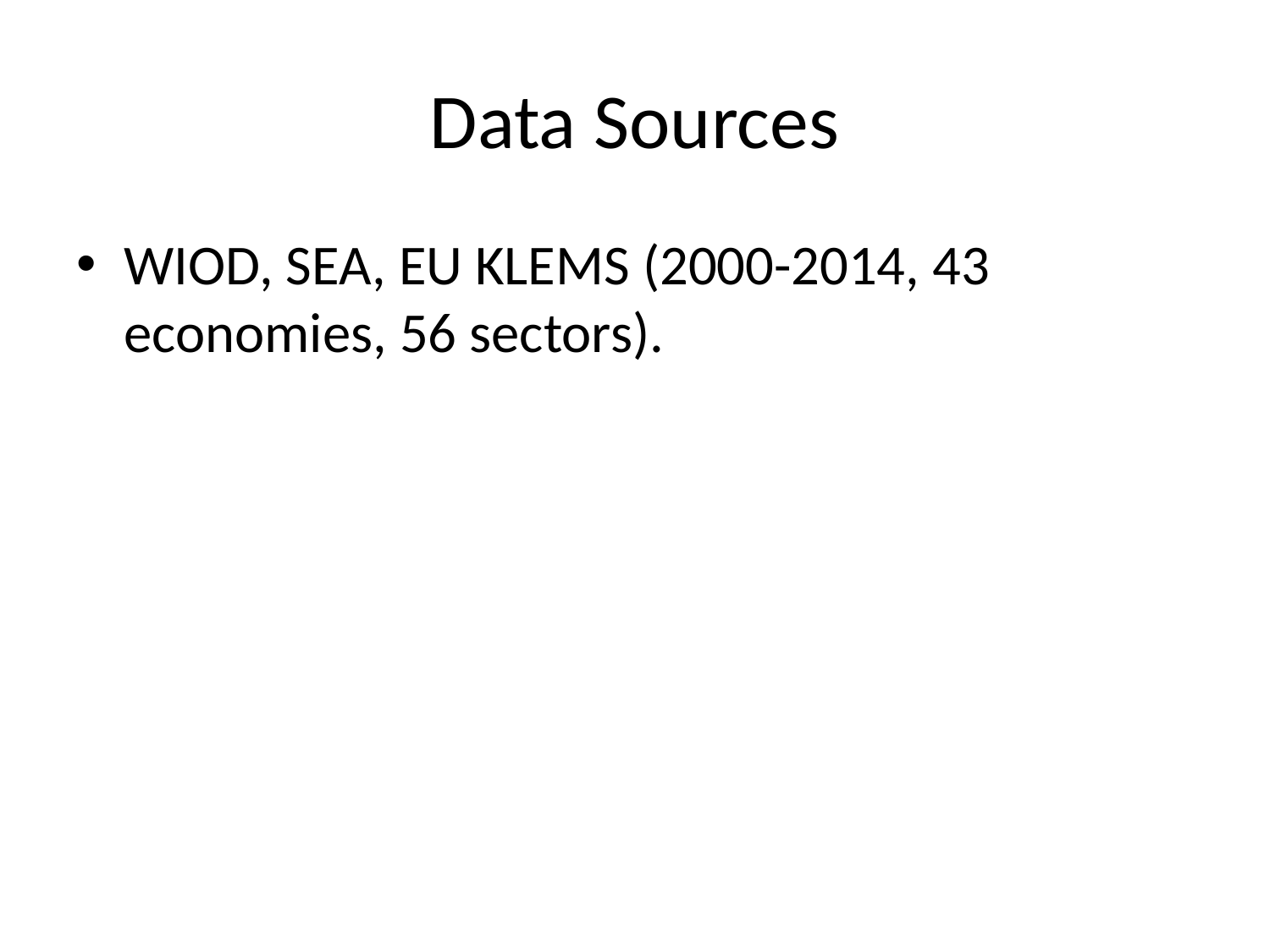

# Data Sources
WIOD, SEA, EU KLEMS (2000-2014, 43 economies, 56 sectors).